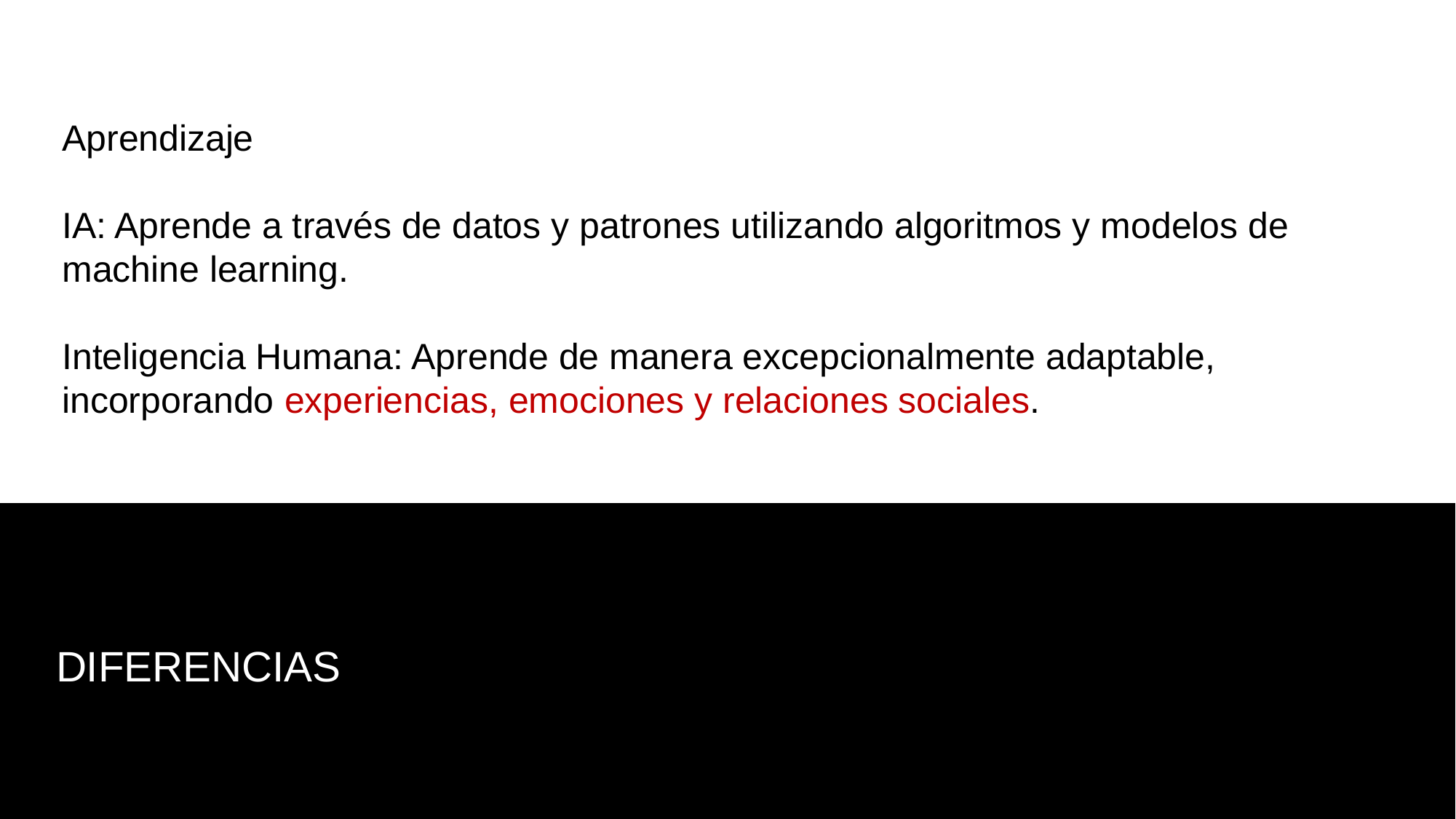

Aprendizaje

IA: Aprende a través de datos y patrones utilizando algoritmos y modelos de machine learning.

Inteligencia Humana: Aprende de manera excepcionalmente adaptable, incorporando experiencias, emociones y relaciones sociales.

DIFERENCIAS